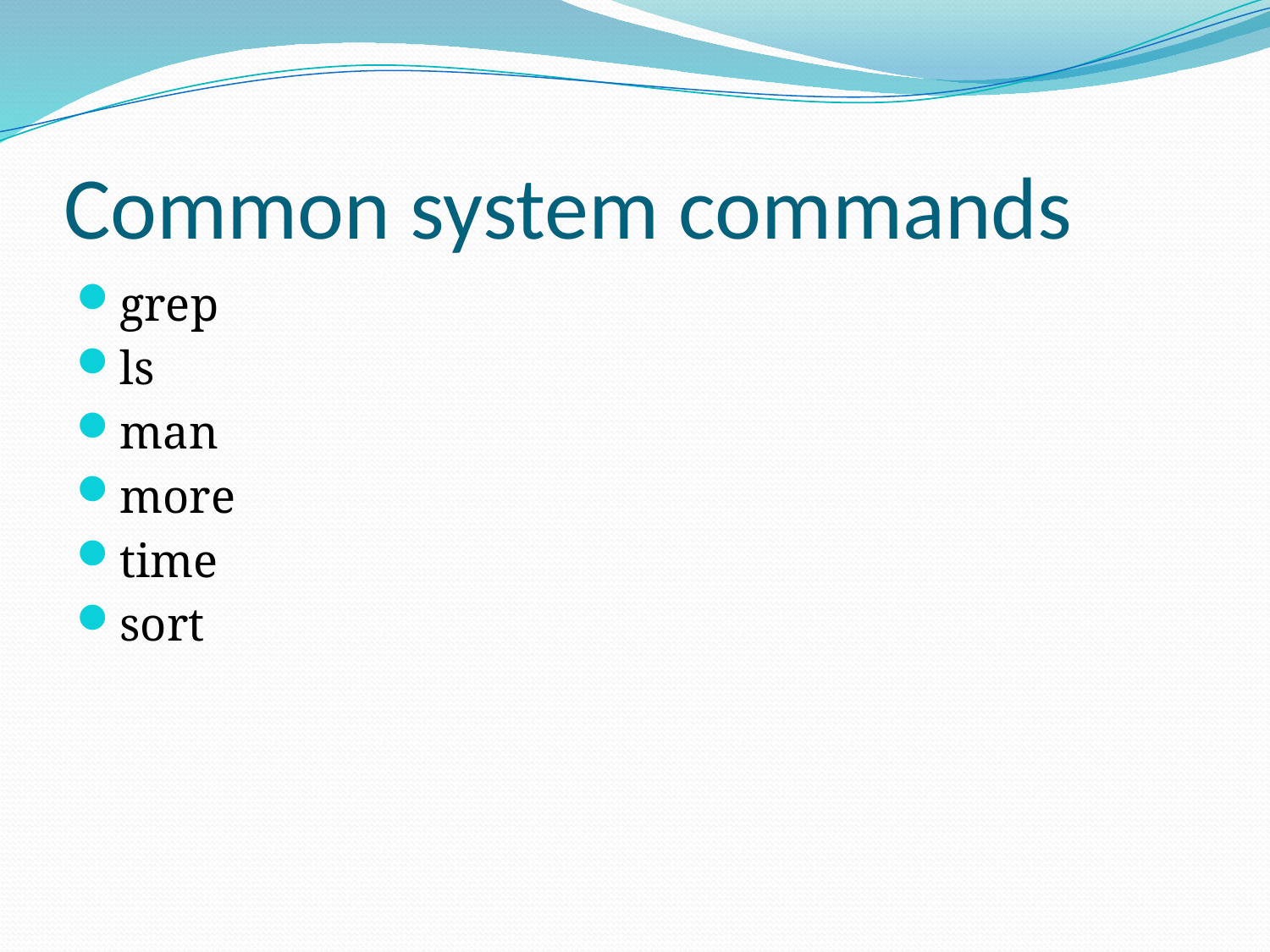

# Common system commands
grep
ls
man
more
time
sort